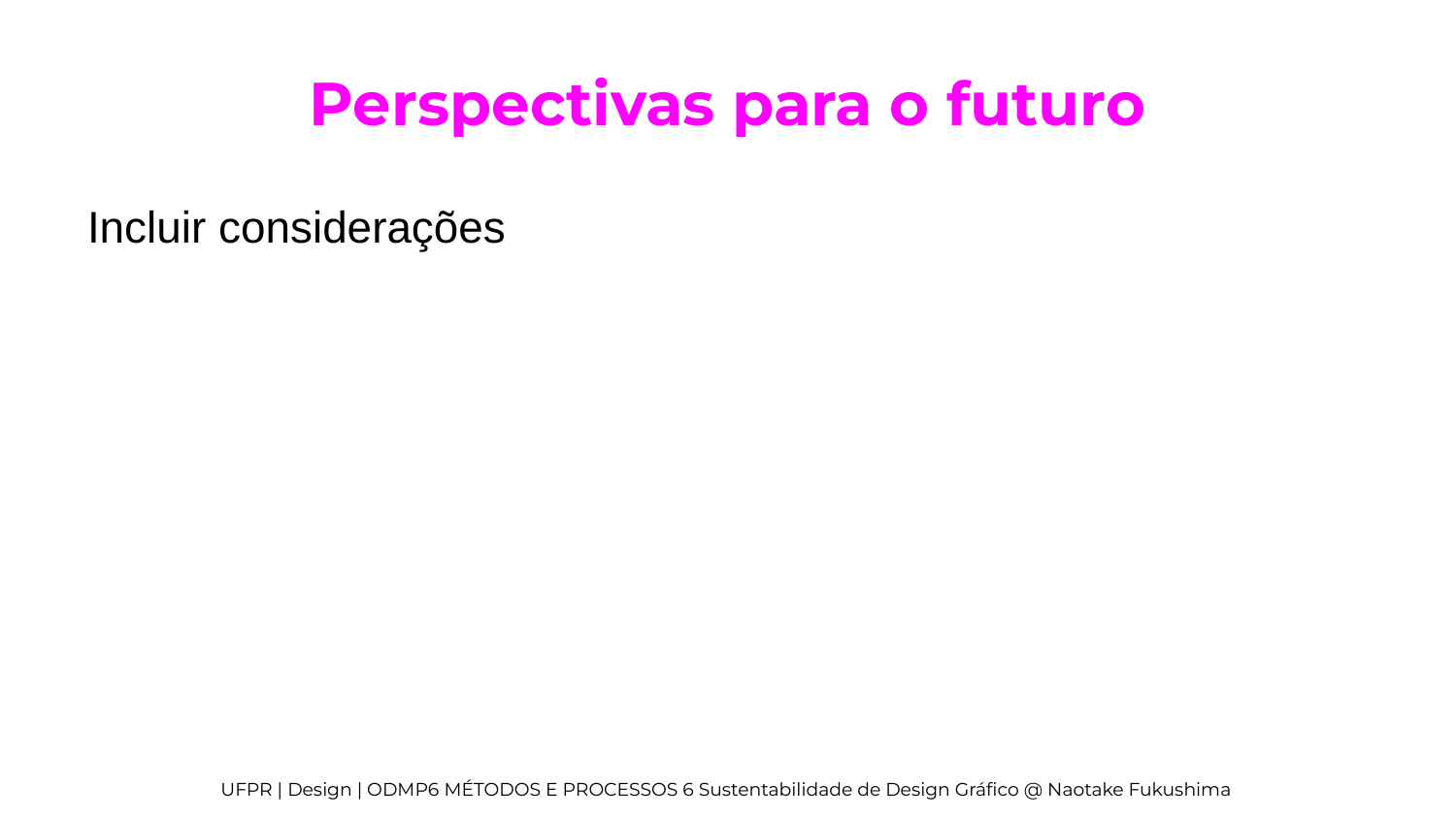

# Perspectivas para o futuro
Incluir considerações